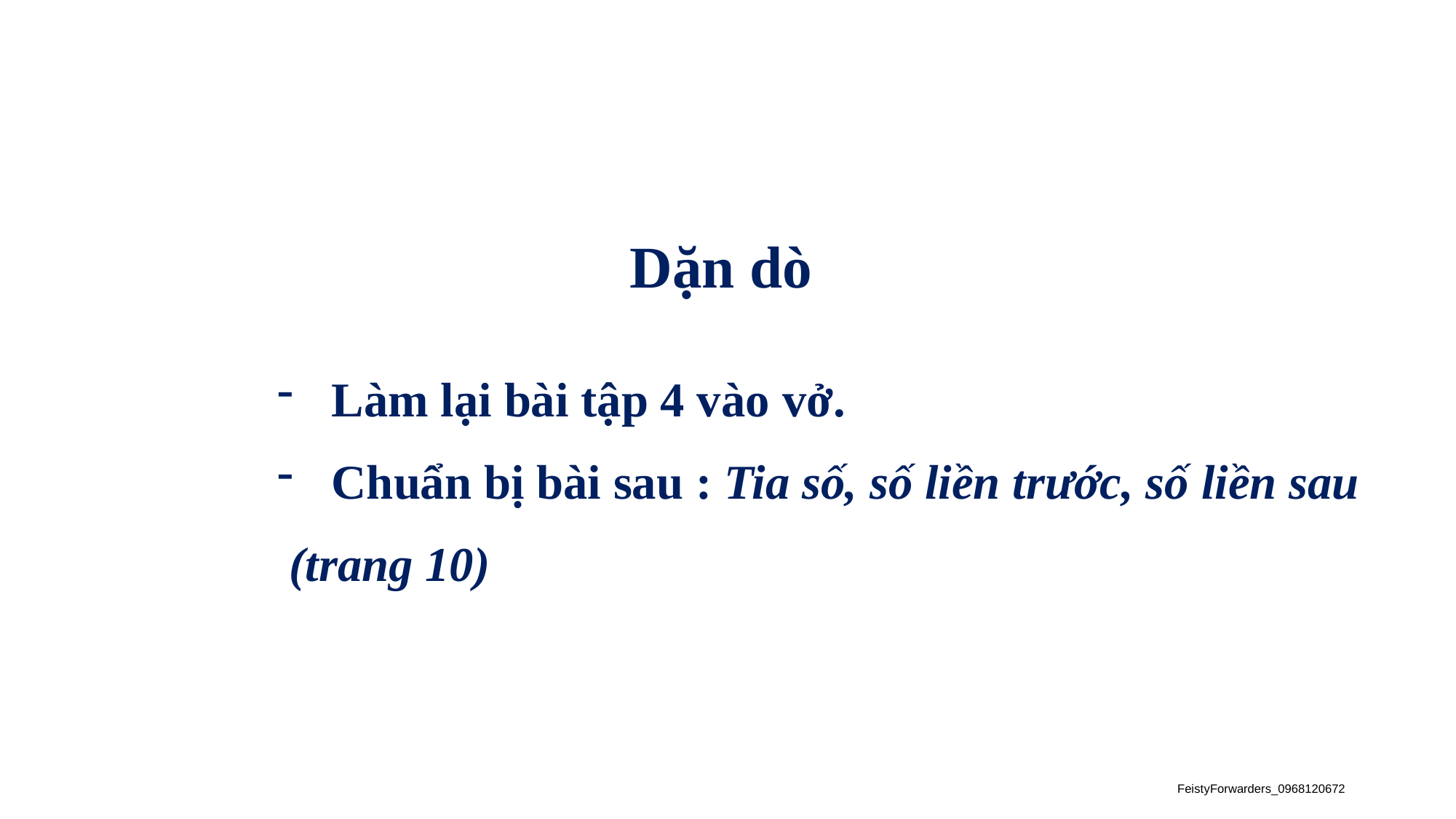

Dặn dò
Làm lại bài tập 4 vào vở.
Chuẩn bị bài sau : Tia số, số liền trước, số liền sau
 (trang 10)